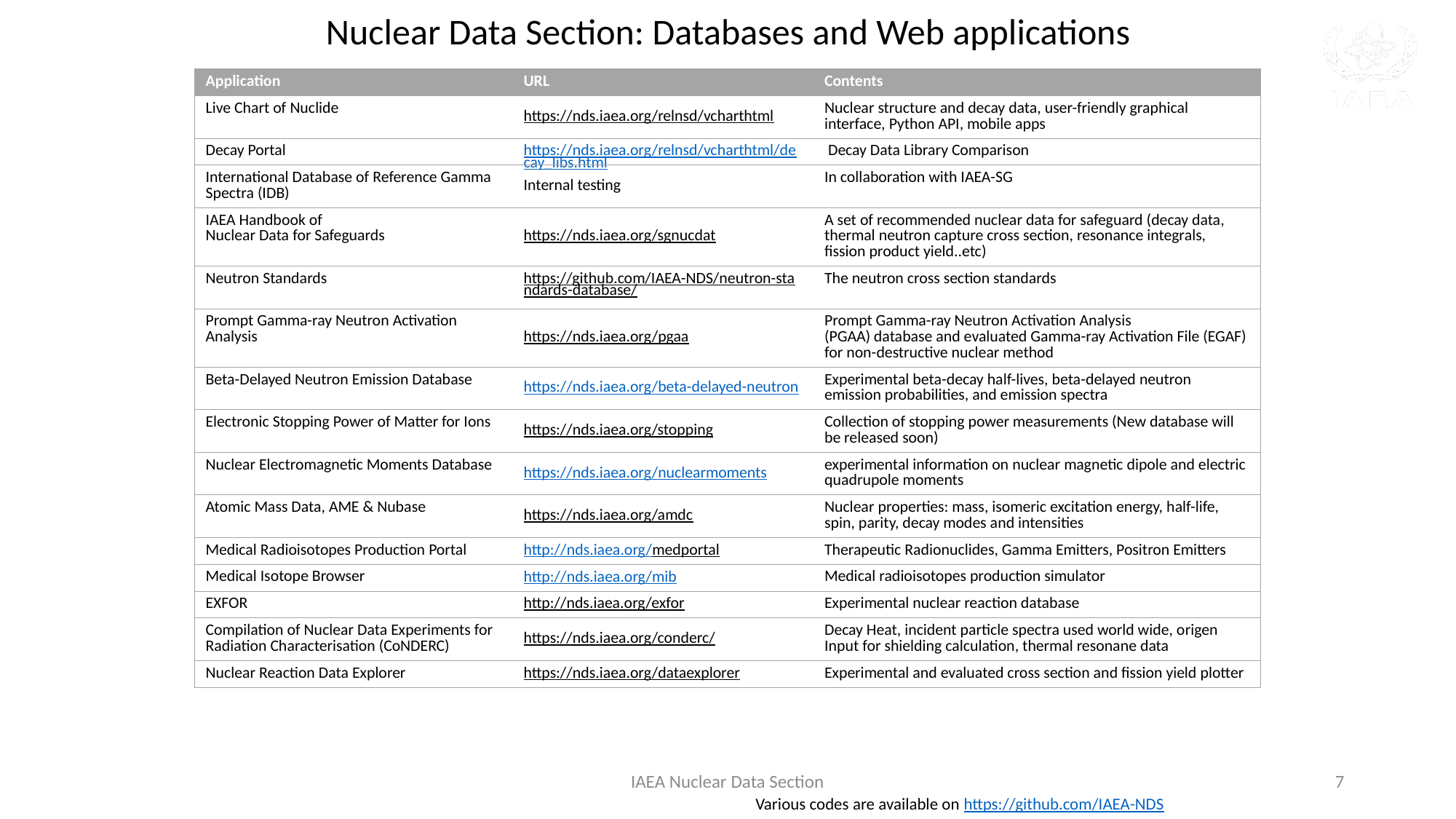

# Nuclear Data Section: Databases and Web applications
| Application | URL | Contents |
| --- | --- | --- |
| Live Chart of Nuclide | https://nds.iaea.org/relnsd/vcharthtml | Nuclear structure and decay data, user-friendly graphical interface, Python API, mobile apps |
| Decay Portal | https://nds.iaea.org/relnsd/vcharthtml/decay\_libs.html | Decay Data Library Comparison |
| International Database of Reference Gamma Spectra (IDB) | Internal testing | In collaboration with IAEA-SG |
| IAEA Handbook of Nuclear Data for Safeguards | https://nds.iaea.org/sgnucdat | A set of recommended nuclear data for safeguard (decay data, thermal neutron capture cross section, resonance integrals, fission product yield..etc) |
| Neutron Standards | https://github.com/IAEA-NDS/neutron-standards-database/ | The neutron cross section standards |
| Prompt Gamma-ray Neutron Activation Analysis | https://nds.iaea.org/pgaa | Prompt Gamma-ray Neutron Activation Analysis (PGAA) database and evaluated Gamma-ray Activation File (EGAF) for non-destructive nuclear method |
| Beta-Delayed Neutron Emission Database | https://nds.iaea.org/beta-delayed-neutron | Experimental beta-decay half-lives, beta-delayed neutron emission probabilities, and emission spectra |
| Electronic Stopping Power of Matter for Ions | https://nds.iaea.org/stopping | Collection of stopping power measurements (New database will be released soon) |
| Nuclear Electromagnetic Moments Database | https://nds.iaea.org/nuclearmoments | experimental information on nuclear magnetic dipole and electric quadrupole moments |
| Atomic Mass Data, AME & Nubase | https://nds.iaea.org/amdc | Nuclear properties: mass, isomeric excitation energy, half-life, spin, parity, decay modes and intensities |
| Medical Radioisotopes Production Portal | http://nds.iaea.org/medportal | Therapeutic Radionuclides, Gamma Emitters, Positron Emitters |
| Medical Isotope Browser | http://nds.iaea.org/mib | Medical radioisotopes production simulator |
| EXFOR | http://nds.iaea.org/exfor | Experimental nuclear reaction database |
| Compilation of Nuclear Data Experiments for Radiation Characterisation (CoNDERC) | https://nds.iaea.org/conderc/ | Decay Heat, incident particle spectra used world wide, origen Input for shielding calculation, thermal resonane data |
| Nuclear Reaction Data Explorer | https://nds.iaea.org/dataexplorer | Experimental and evaluated cross section and fission yield plotter |
IAEA Nuclear Data Section
7
Various codes are available on https://github.com/IAEA-NDS